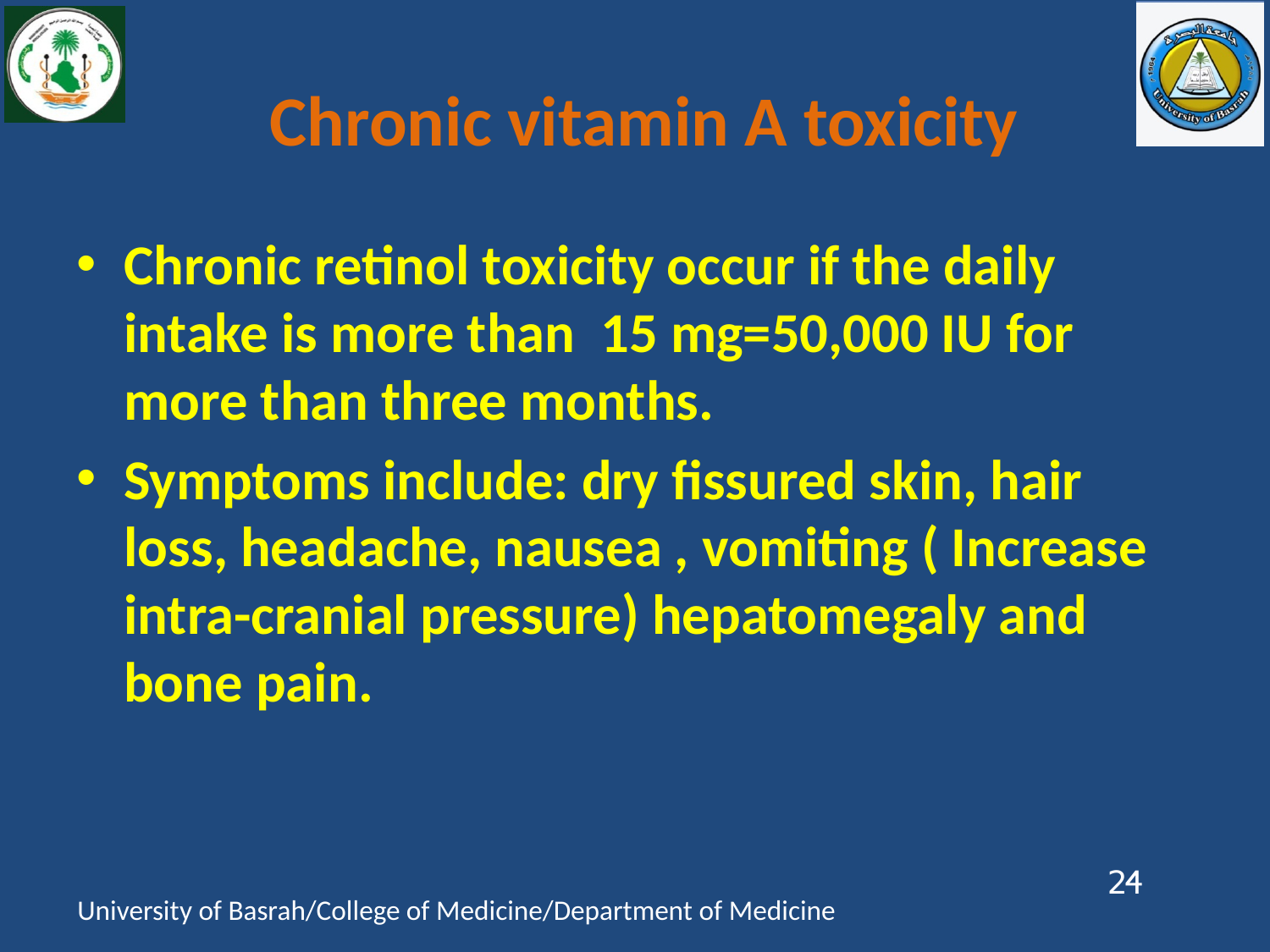

# Chronic vitamin A toxicity
Chronic retinol toxicity occur if the daily intake is more than  15 mg=50,000 IU for more than three months.
Symptoms include: dry fissured skin, hair loss, headache, nausea , vomiting ( Increase intra-cranial pressure) hepatomegaly and bone pain.
24
University of Basrah/College of Medicine/Department of Medicine